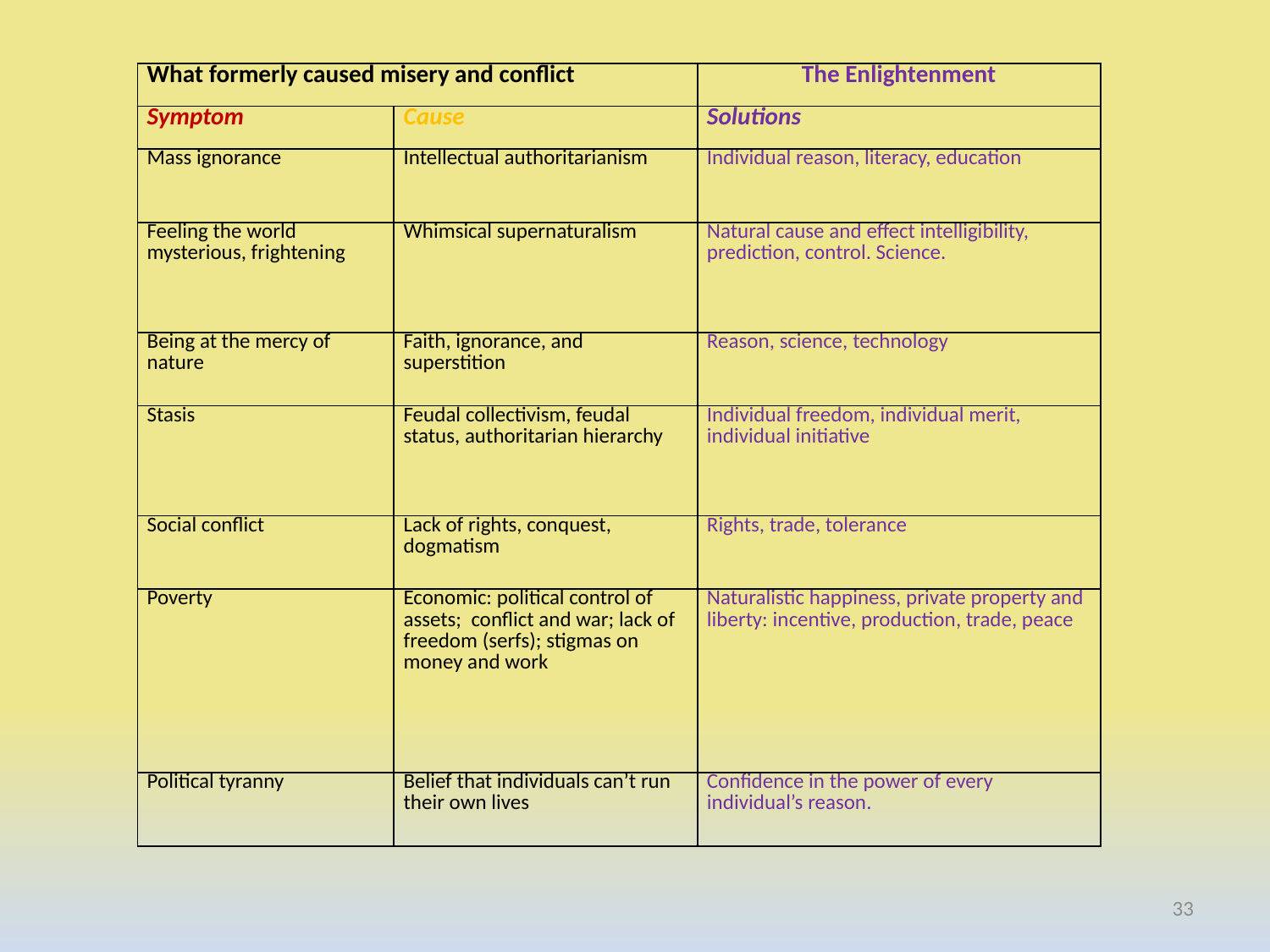

| What formerly caused misery and conflict |  | The Enlightenment |
| --- | --- | --- |
| Symptom | Cause | Solutions |
| Mass ignorance | Intellectual authoritarianism | Individual reason, literacy, education |
| Feeling the world mysterious, frightening | Whimsical supernaturalism | Natural cause and effect intelligibility, prediction, control. Science. |
| Being at the mercy of nature | Faith, ignorance, and superstition | Reason, science, technology |
| Stasis | Feudal collectivism, feudal status, authoritarian hierarchy | Individual freedom, individual merit, individual initiative |
| Social conflict | Lack of rights, conquest, dogmatism | Rights, trade, tolerance |
| Poverty | Economic: political control of assets; conflict and war; lack of freedom (serfs); stigmas on money and work | Naturalistic happiness, private property and liberty: incentive, production, trade, peace |
| Political tyranny | Belief that individuals can’t run their own lives | Confidence in the power of every individual’s reason. |
33